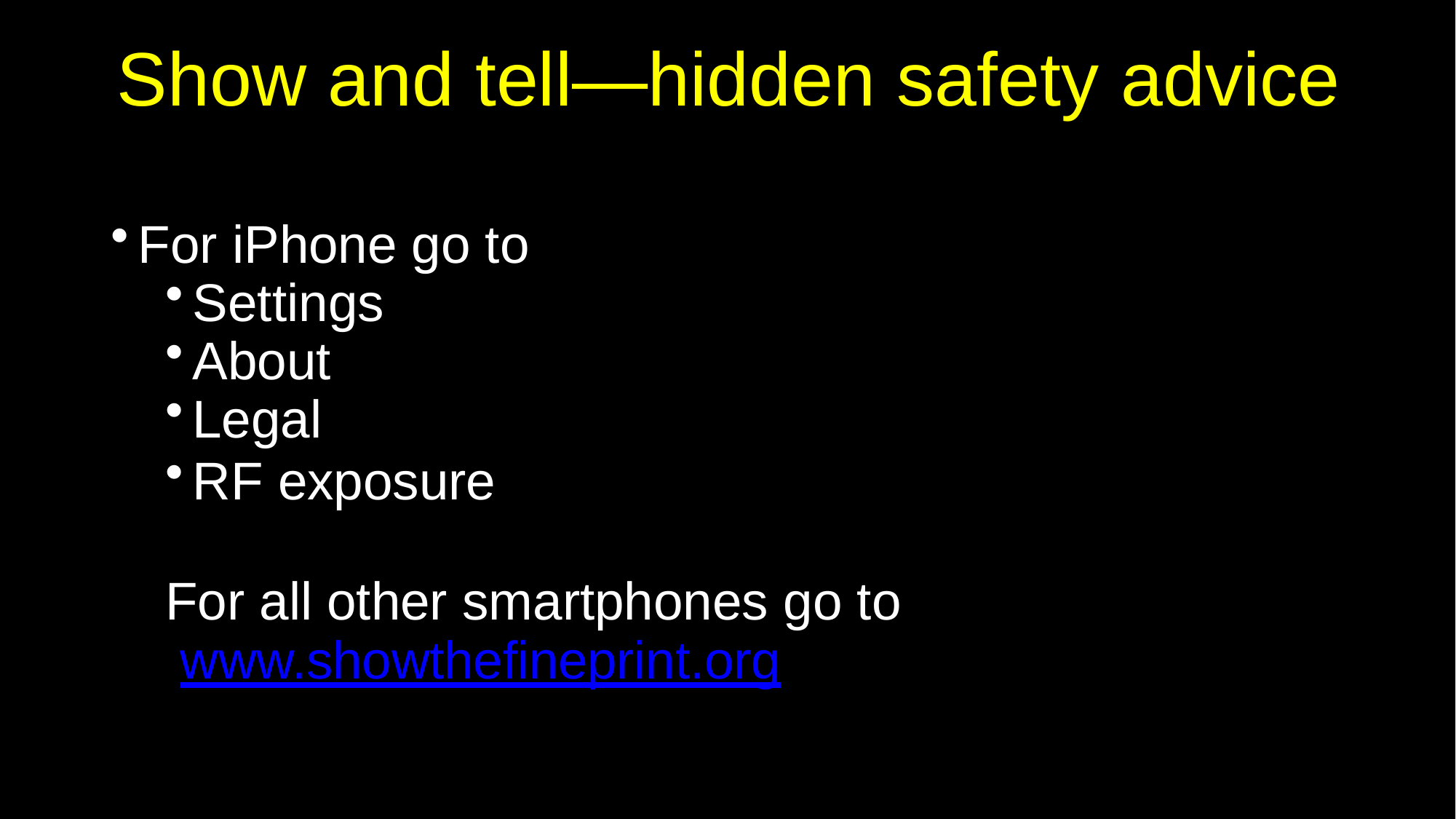

# Show and tell—hidden safety advice
For iPhone go to
Settings
About
Legal
RF exposure

For all other smartphones go to  www.showthefineprint.org